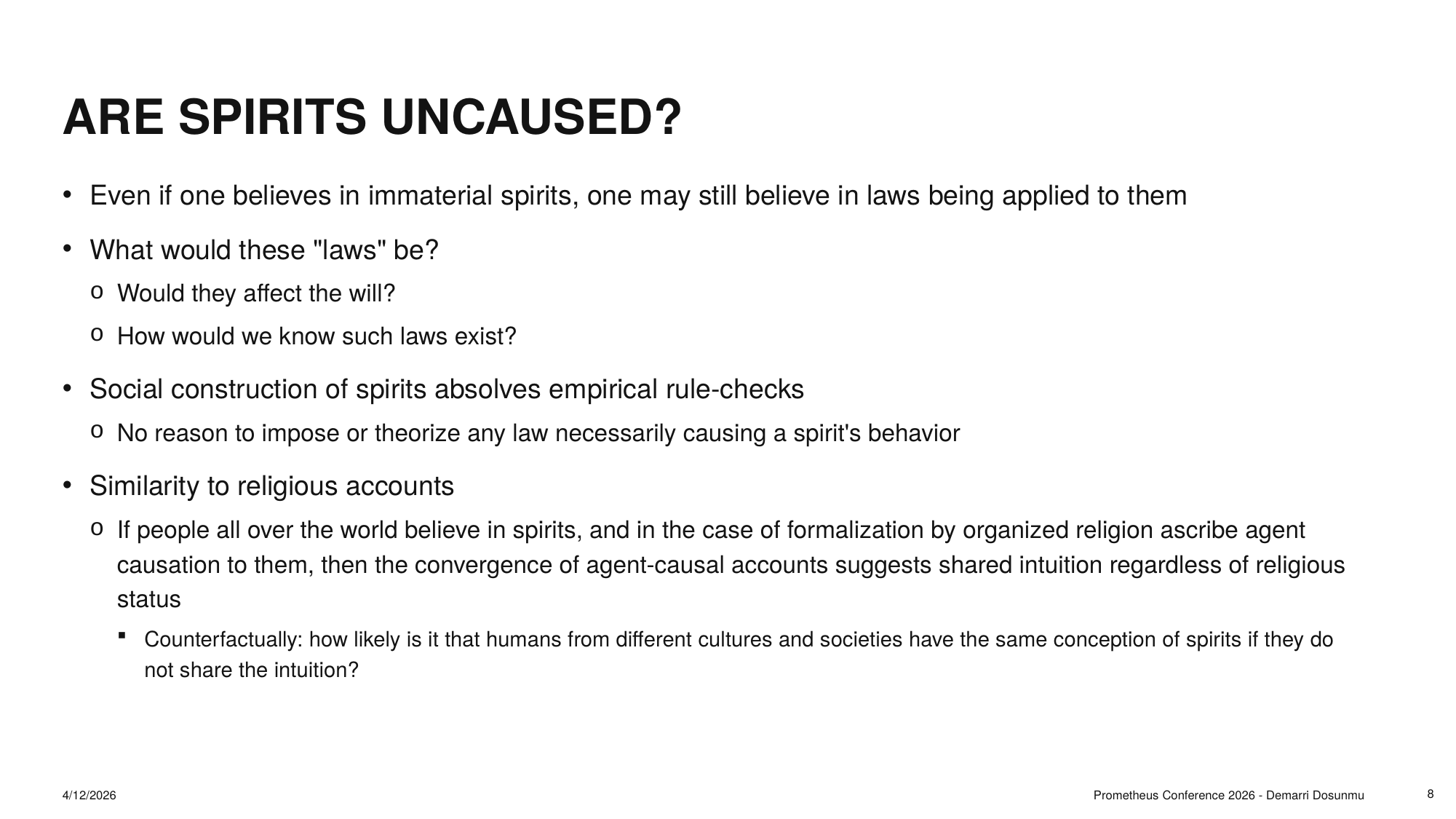

# Are spirits uncaused?
Even if one believes in immaterial spirits, one may still believe in laws being applied to them
What would these "laws" be?
Would they affect the will?
How would we know such laws exist?
Social construction of spirits absolves empirical rule-checks
No reason to impose or theorize any law necessarily causing a spirit's behavior
Similarity to religious accounts
If people all over the world believe in spirits, and in the case of formalization by organized religion ascribe agent causation to them, then the convergence of agent-causal accounts suggests shared intuition regardless of religious status
Counterfactually: how likely is it that humans from different cultures and societies have the same conception of spirits if they do not share the intuition?
4/12/2026
Prometheus Conference 2026 - Demarri Dosunmu
8